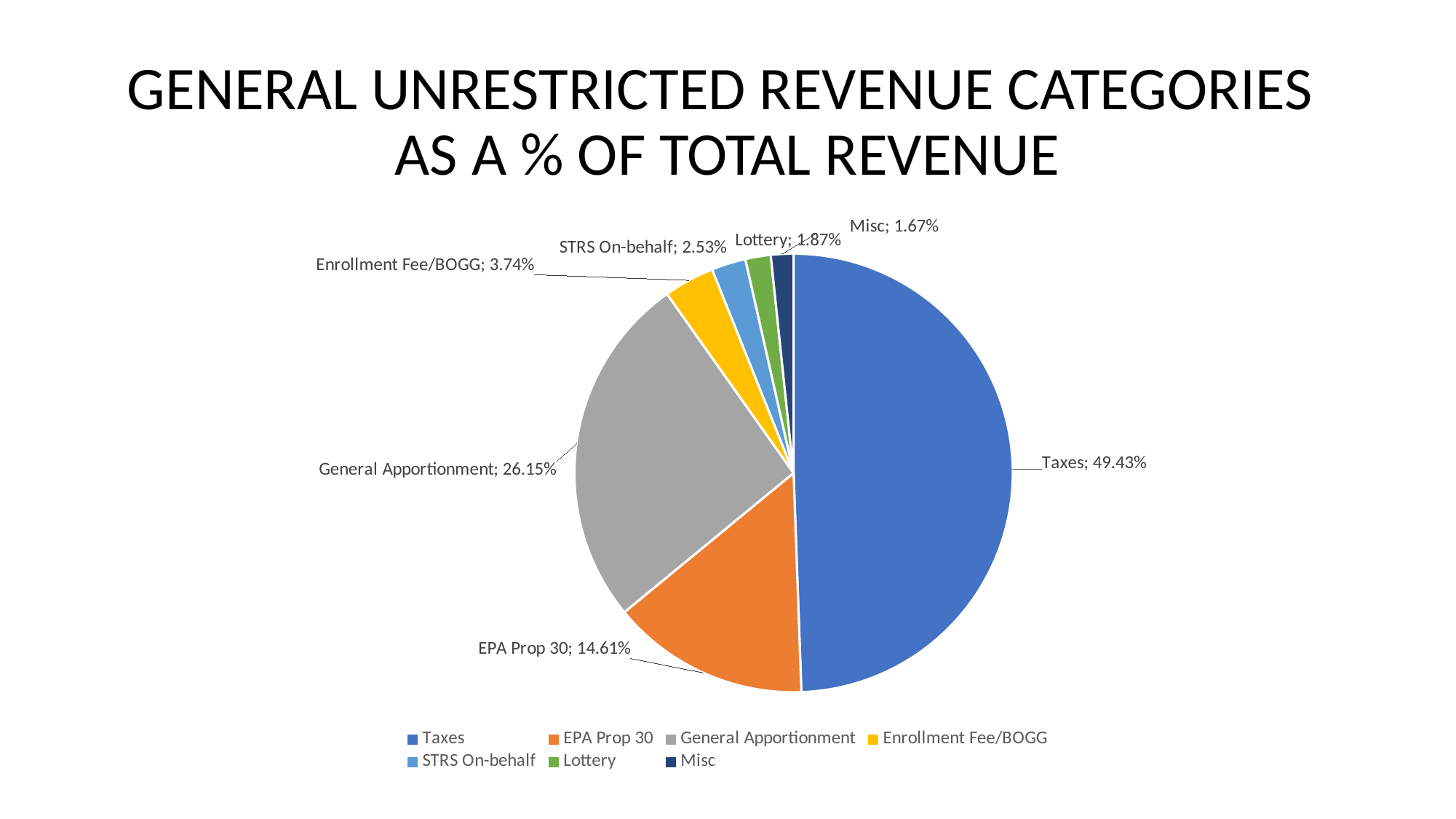

# GENERAL UNRESTRICTED REVENUE CATEGORIES AS A % OF TOTAL REVENUE

### Chart

| Category | Revenue Categories as a %  |
|---|---|
| Taxes | 0.49433537945051165 |
| EPA Prop 30 | 0.14613881527831046 |
| General Apportionment | 0.2614880643946792 |
| Enrollment Fee/BOGG | 0.037398656789842735 |
| STRS On-behalf | 0.025322080532155608 |
| Lottery | 0.018653020058131593 |
| Misc | 0.016663983496368745 |